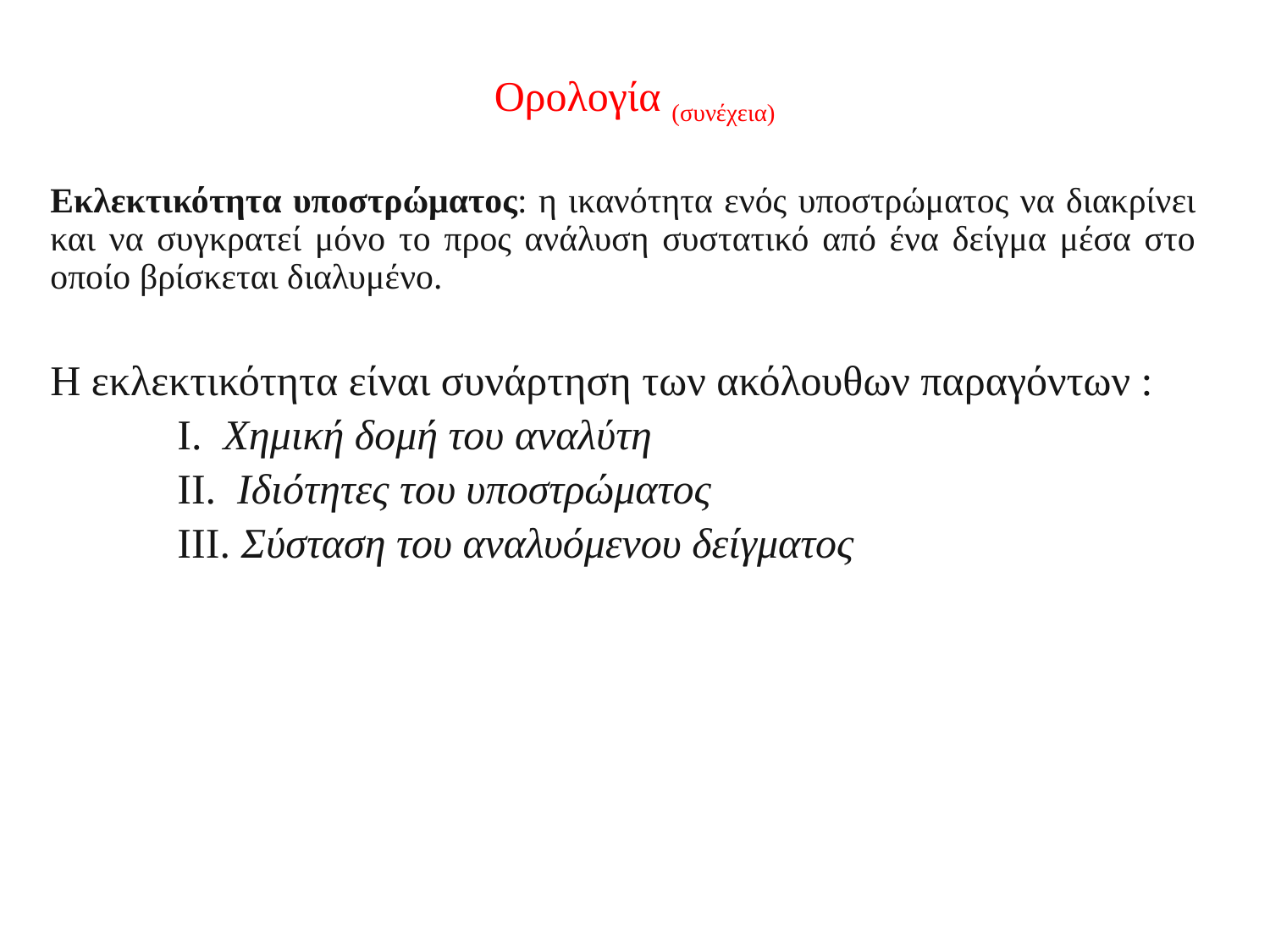

# Ορολογία (συνέχεια)
Εκλεκτικότητα υποστρώματος: η ικανότητα ενός υποστρώματος να διακρίνει και να συγκρατεί μόνο το προς ανάλυση συστατικό από ένα δείγμα μέσα στο οποίο βρίσκεται διαλυμένο.

Η εκλεκτικότητα είναι συνάρτηση των ακόλουθων παραγόντων :
	I.  Χημική δομή του αναλύτη
	II.  Ιδιότητες του υποστρώματος
	III. Σύσταση του αναλυόμενου δείγματος
7